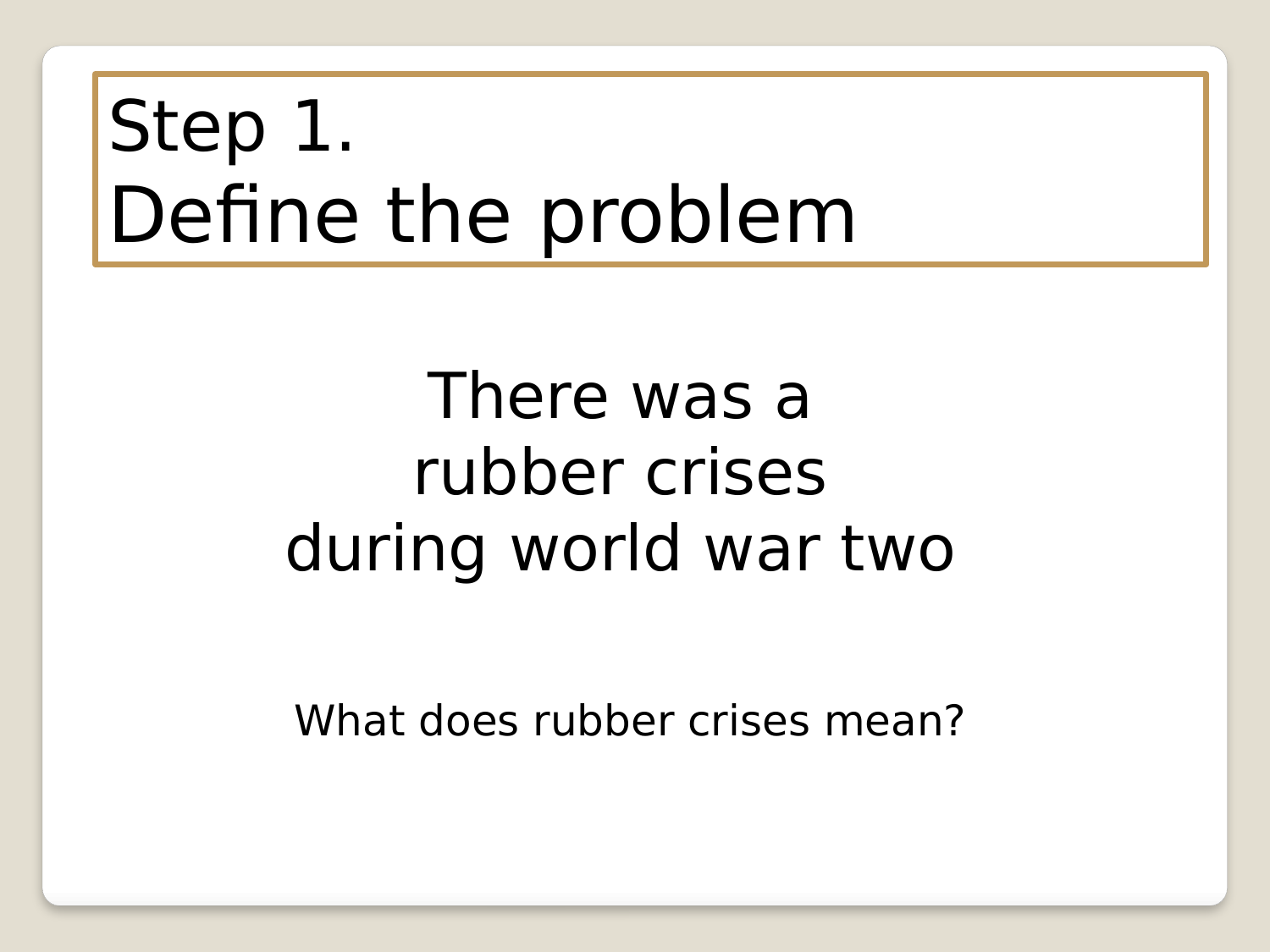

Step 1.
Define the problem
There was a
rubber crises
during world war two
What does rubber crises mean?